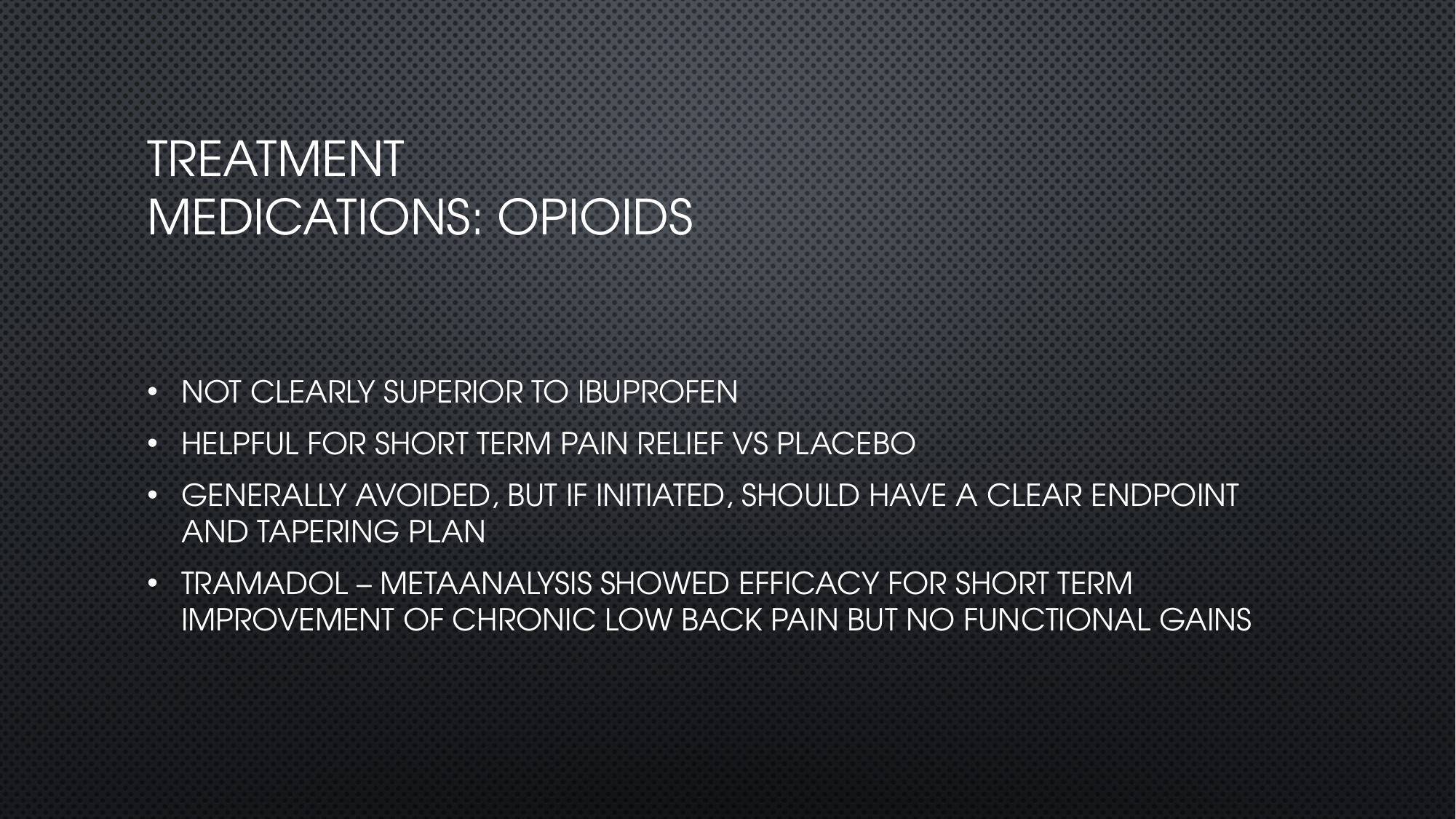

# Treatment Medications: Opioids
Not clearly superior to ibuprofen
Helpful for short term pain relief vs placebo
Generally avoided, but if initiated, should have a clear endpoint and tapering plan
Tramadol – metaanalysis showed efficacy for short term improvement of chronic low back pain but no functional gains